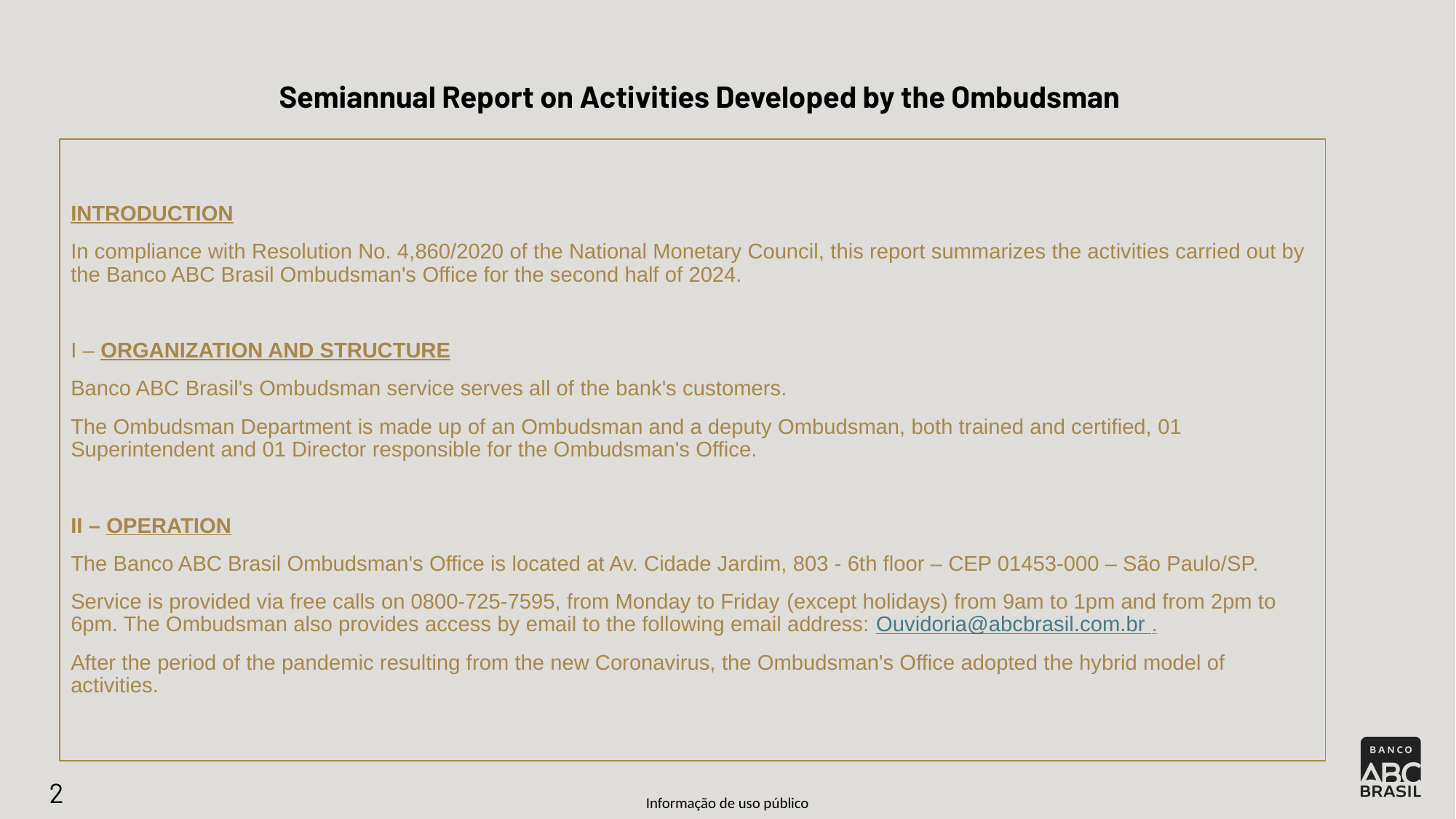

Semiannual Report on Activities Developed by the Ombudsman

INTRODUCTION
In compliance with Resolution No. 4,860/2020 of the National Monetary Council, this report summarizes the activities carried out by the Banco ABC Brasil Ombudsman's Office for the second half of 2024.

I – ORGANIZATION AND STRUCTURE
Banco ABC Brasil's Ombudsman service serves all of the bank's customers.
The Ombudsman Department is made up of an Ombudsman and a deputy Ombudsman, both trained and certified, 01 Superintendent and 01 Director responsible for the Ombudsman's Office.

II – OPERATION
The Banco ABC Brasil Ombudsman's Office is located at Av. Cidade Jardim, 803 - 6th floor – CEP 01453-000 – São Paulo/SP.
Service is provided via free calls on 0800-725-7595, from Monday to Friday (except holidays) from 9am to 1pm and from 2pm to 6pm. The Ombudsman also provides access by email to the following email address: Ouvidoria@abcbrasil.com.br .
After the period of the pandemic resulting from the new Coronavirus, the Ombudsman's Office adopted the hybrid model of activities.